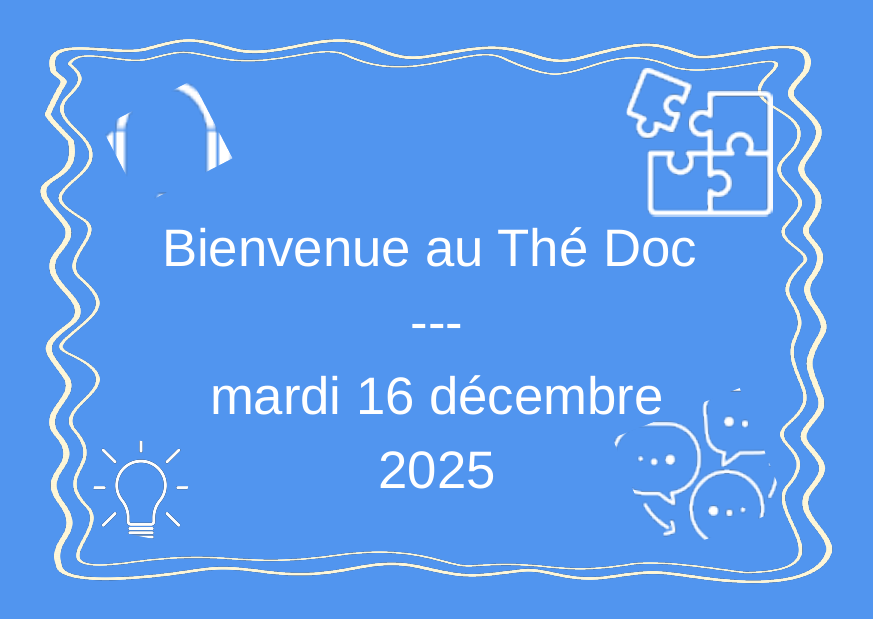

Bienvenue au Thé Doc
---
mardi 16 décembre 2025